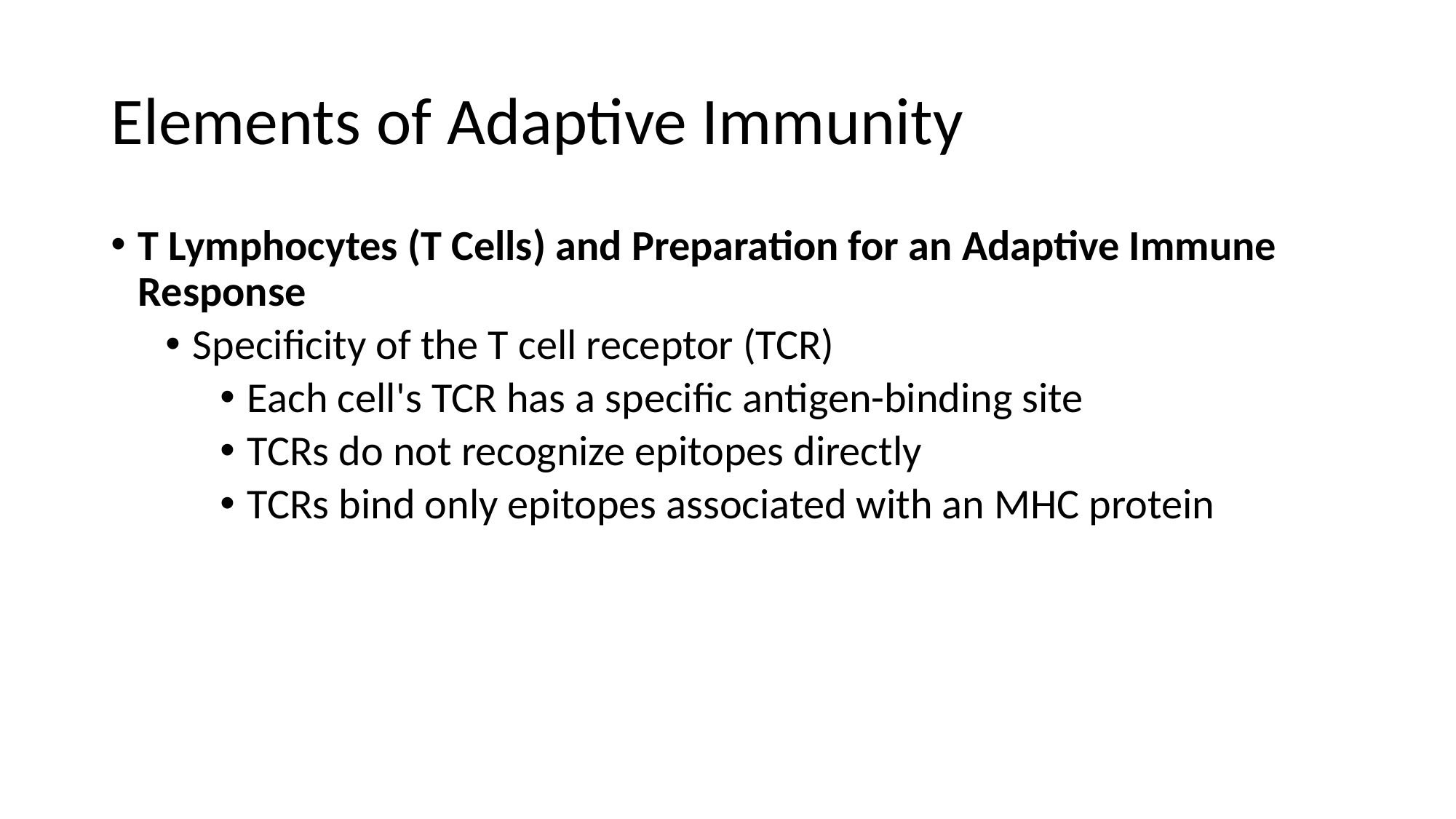

# Elements of Adaptive Immunity
T Lymphocytes (T Cells) and Preparation for an Adaptive Immune Response
Specificity of the T cell receptor (TCR)
Each cell's TCR has a specific antigen-binding site
TCRs do not recognize epitopes directly
TCRs bind only epitopes associated with an MHC protein